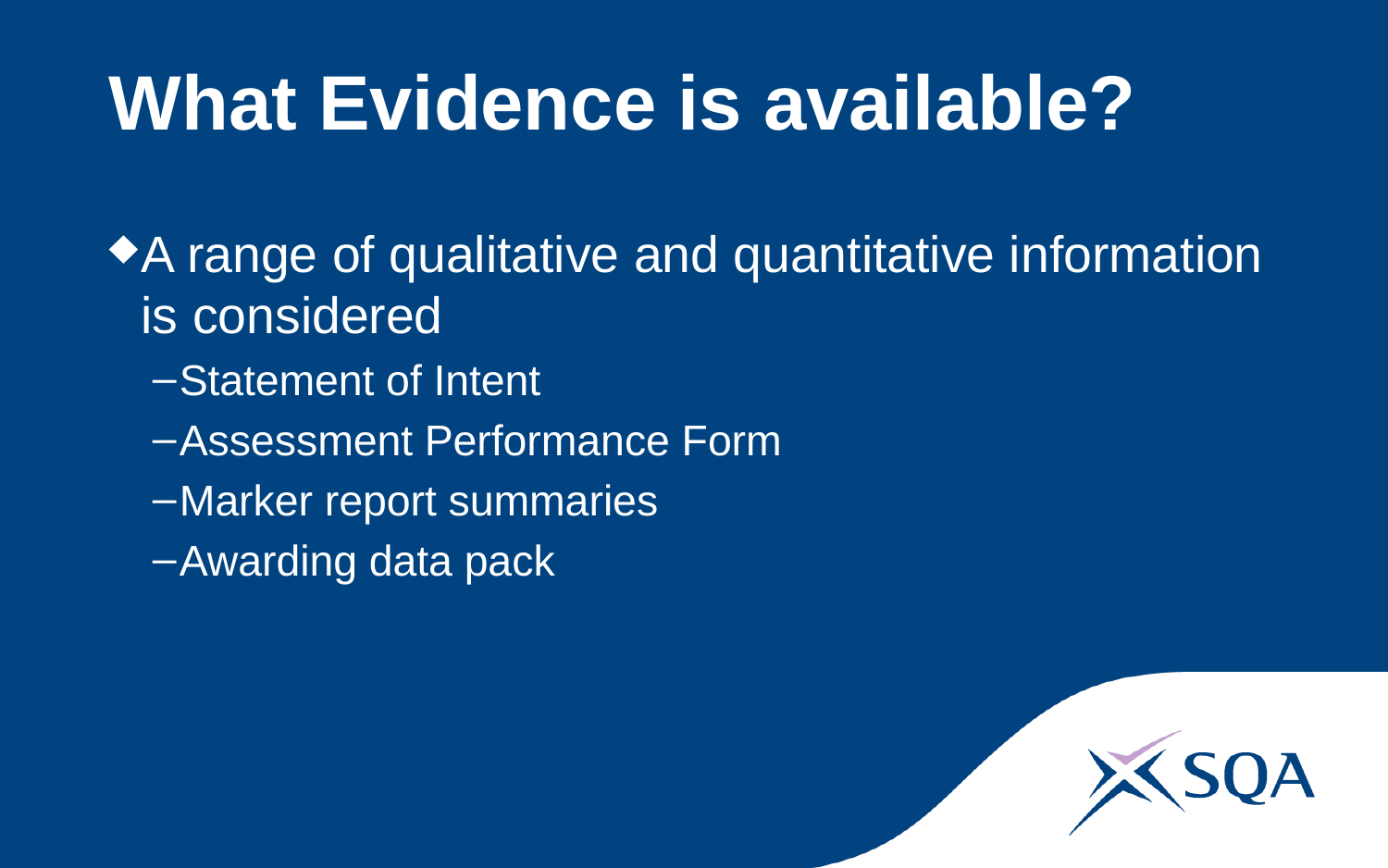

# What Evidence is available?
A range of qualitative and quantitative information is considered
Statement of Intent
Assessment Performance Form
Marker report summaries
Awarding data pack